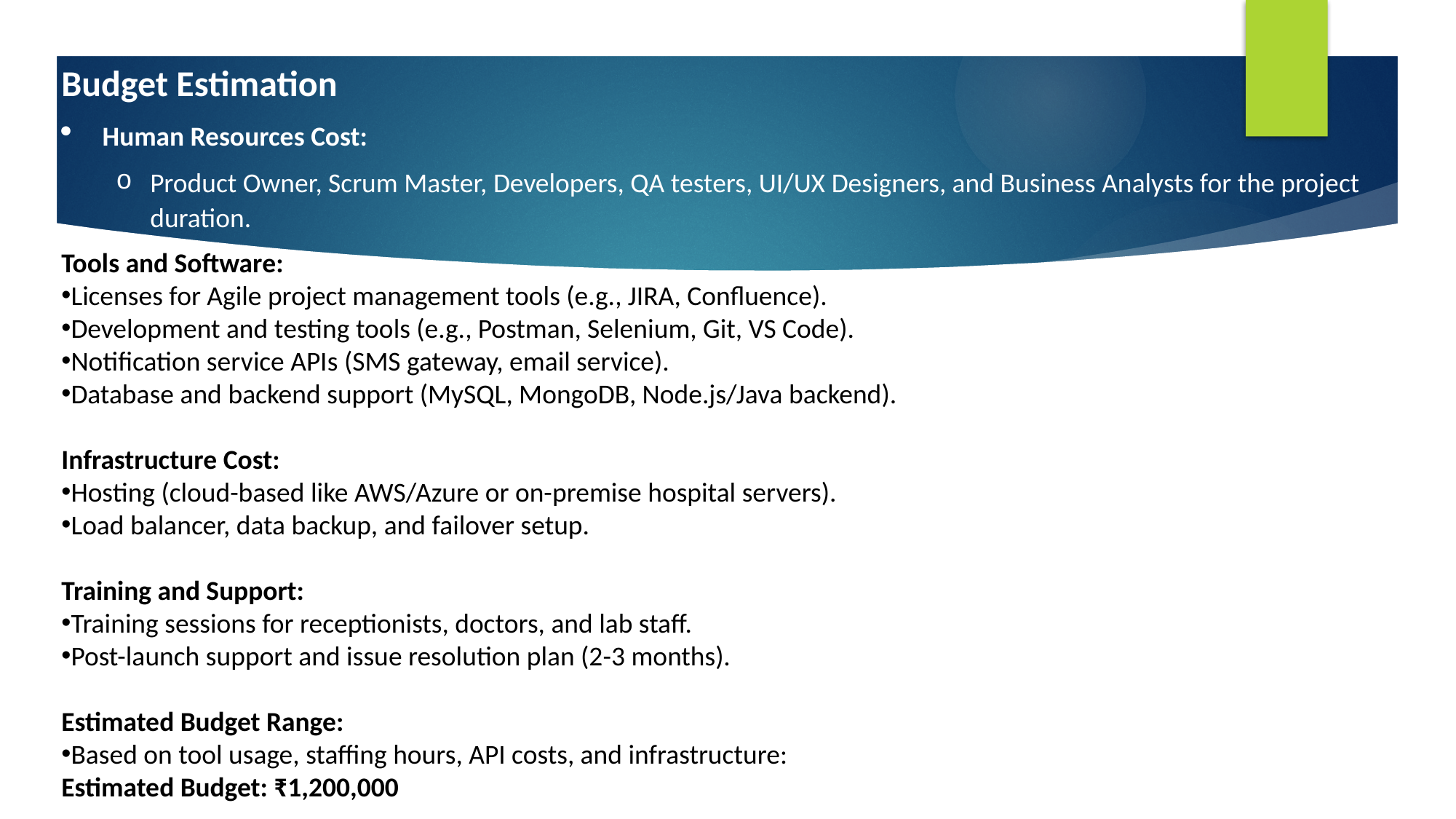

Budget Estimation
Human Resources Cost:
Product Owner, Scrum Master, Developers, QA testers, UI/UX Designers, and Business Analysts for the project duration.
Tools and Software:
Licenses for Agile project management tools (e.g., JIRA, Confluence).
Development and testing tools (e.g., Postman, Selenium, Git, VS Code).
Notification service APIs (SMS gateway, email service).
Database and backend support (MySQL, MongoDB, Node.js/Java backend).

Infrastructure Cost:
Hosting (cloud-based like AWS/Azure or on-premise hospital servers).
Load balancer, data backup, and failover setup.

Training and Support:
Training sessions for receptionists, doctors, and lab staff.
Post-launch support and issue resolution plan (2-3 months).

Estimated Budget Range:
Based on tool usage, staffing hours, API costs, and infrastructure:
Estimated Budget: ₹1,200,000